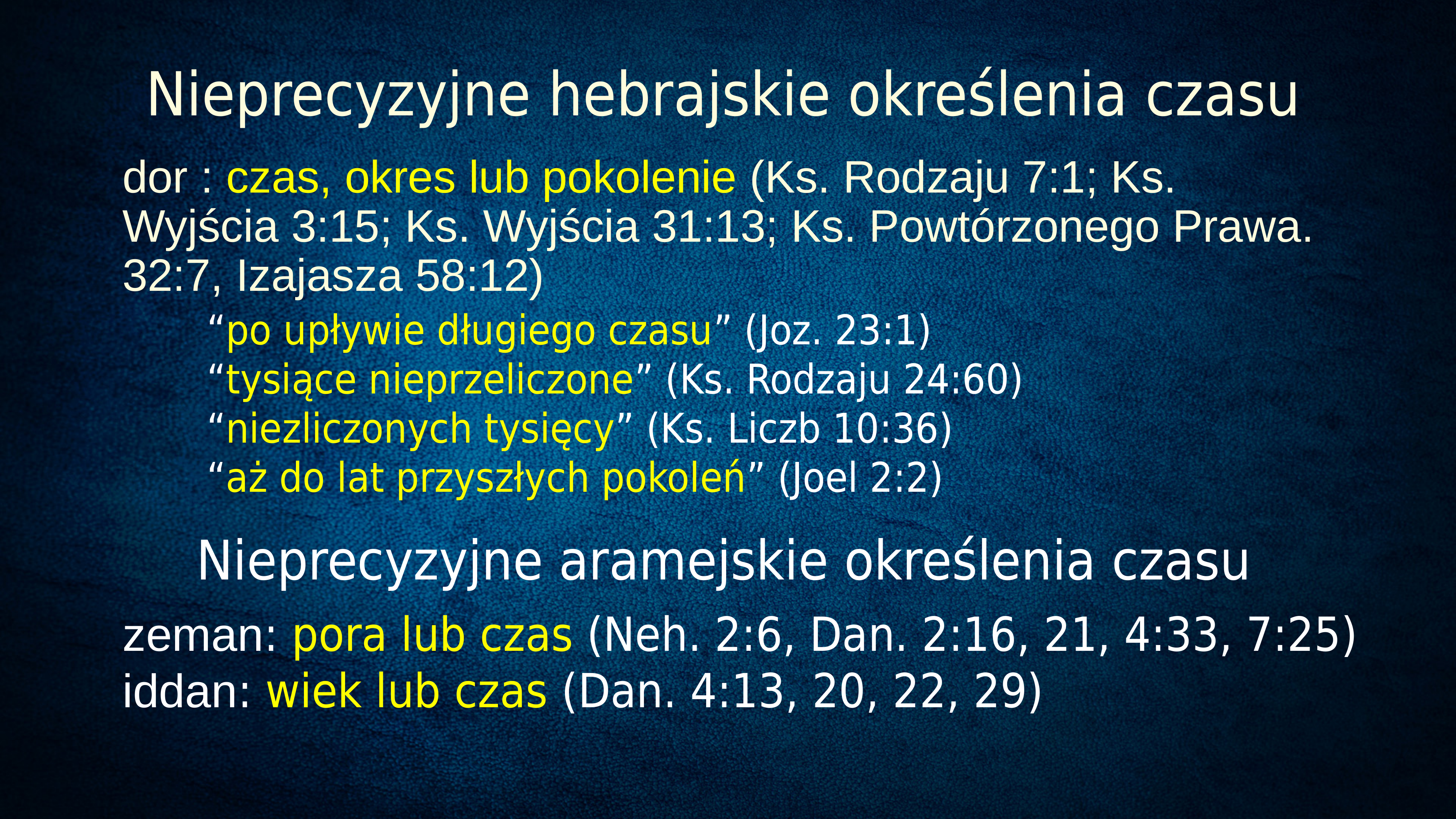

Nieprecyzyjne hebrajskie określenia czasu
dor : czas, okres lub pokolenie (Ks. Rodzaju 7:1; Ks. Wyjścia 3:15; Ks. Wyjścia 31:13; Ks. Powtórzonego Prawa. 32:7, Izajasza 58:12)
“po upływie długiego czasu” (Joz. 23:1)
“tysiące nieprzeliczone” (Ks. Rodzaju 24:60)
“niezliczonych tysięcy” (Ks. Liczb 10:36)
“aż do lat przyszłych pokoleń” (Joel 2:2)
Nieprecyzyjne aramejskie określenia czasu
zeman: pora lub czas (Neh. 2:6, Dan. 2:16, 21, 4:33, 7:25)
iddan: wiek lub czas (Dan. 4:13, 20, 22, 29)